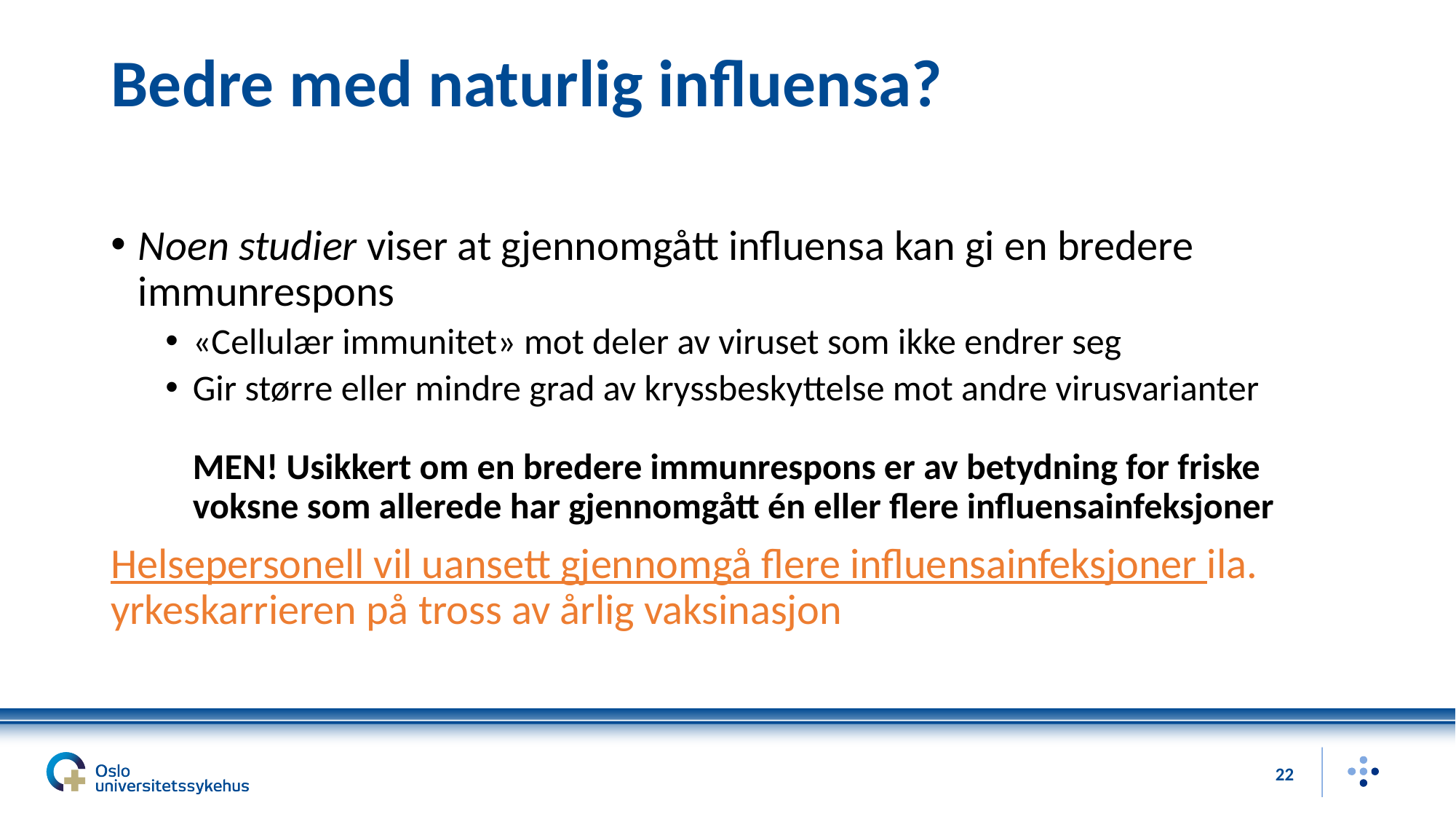

# Bedre med naturlig influensa?
Noen studier viser at gjennomgått influensa kan gi en bredere immunrespons
«Cellulær immunitet» mot deler av viruset som ikke endrer seg
Gir større eller mindre grad av kryssbeskyttelse mot andre virusvarianter
MEN! Usikkert om en bredere immunrespons er av betydning for friske voksne som allerede har gjennomgått én eller flere influensainfeksjoner
Helsepersonell vil uansett gjennomgå flere influensainfeksjoner ila. yrkeskarrieren på tross av årlig vaksinasjon

22